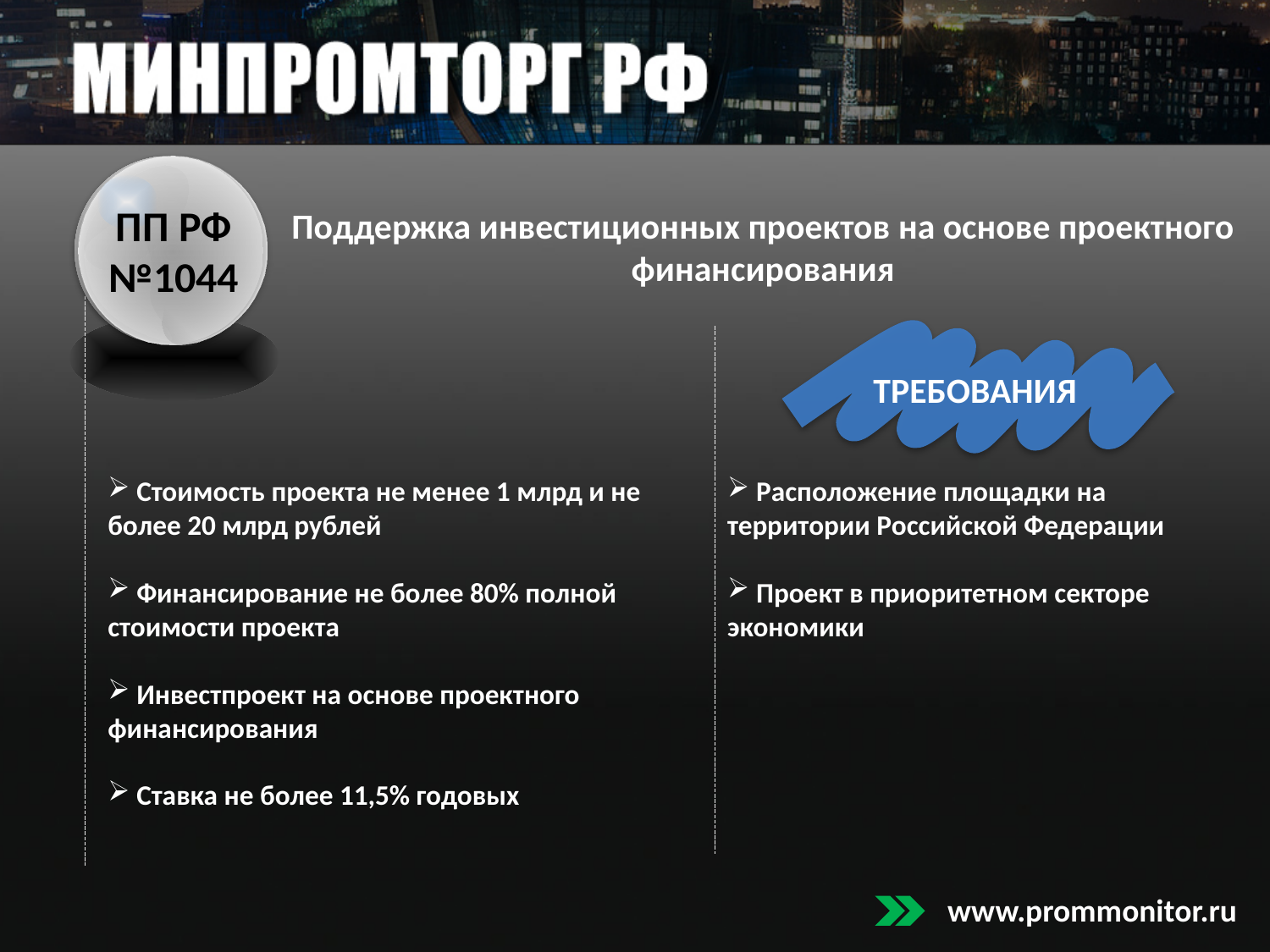

ПП РФ №1044
Поддержка инвестиционных проектов на основе проектного финансирования

ТРЕБОВАНИЯ
 Стоимость проекта не менее 1 млрд и не более 20 млрд рублей

 Финансирование не более 80% полной стоимости проекта

 Инвестпроект на основе проектного финансирования

 Ставка не более 11,5% годовых
 Расположение площадки на территории Российской Федерации

 Проект в приоритетном секторе экономики
www.prommonitor.ru